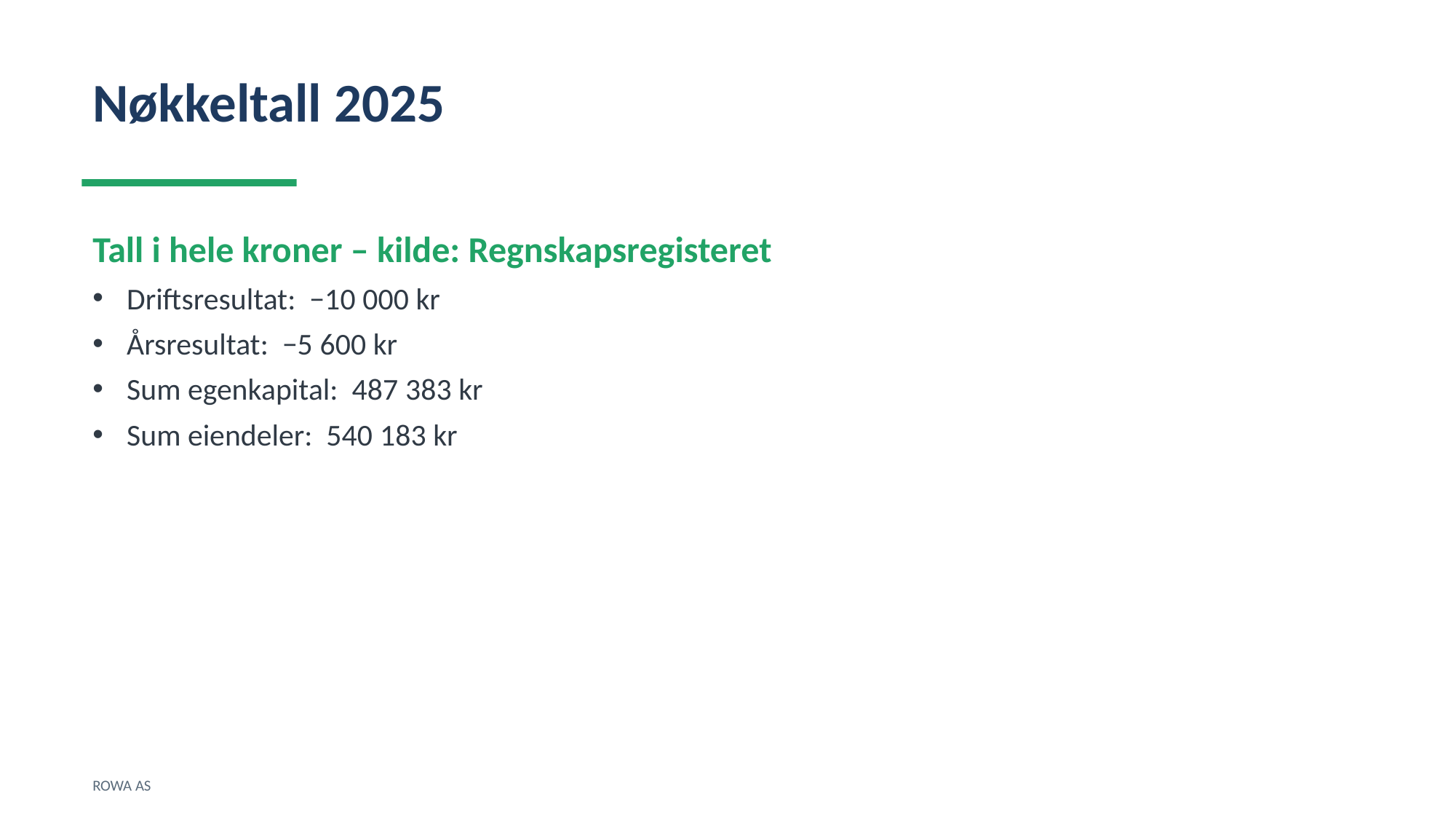

Nøkkeltall 2025

Tall i hele kroner – kilde: Regnskapsregisteret
Driftsresultat:  −10 000 kr
Årsresultat:  −5 600 kr
Sum egenkapital:  487 383 kr
Sum eiendeler:  540 183 kr
ROWA AS